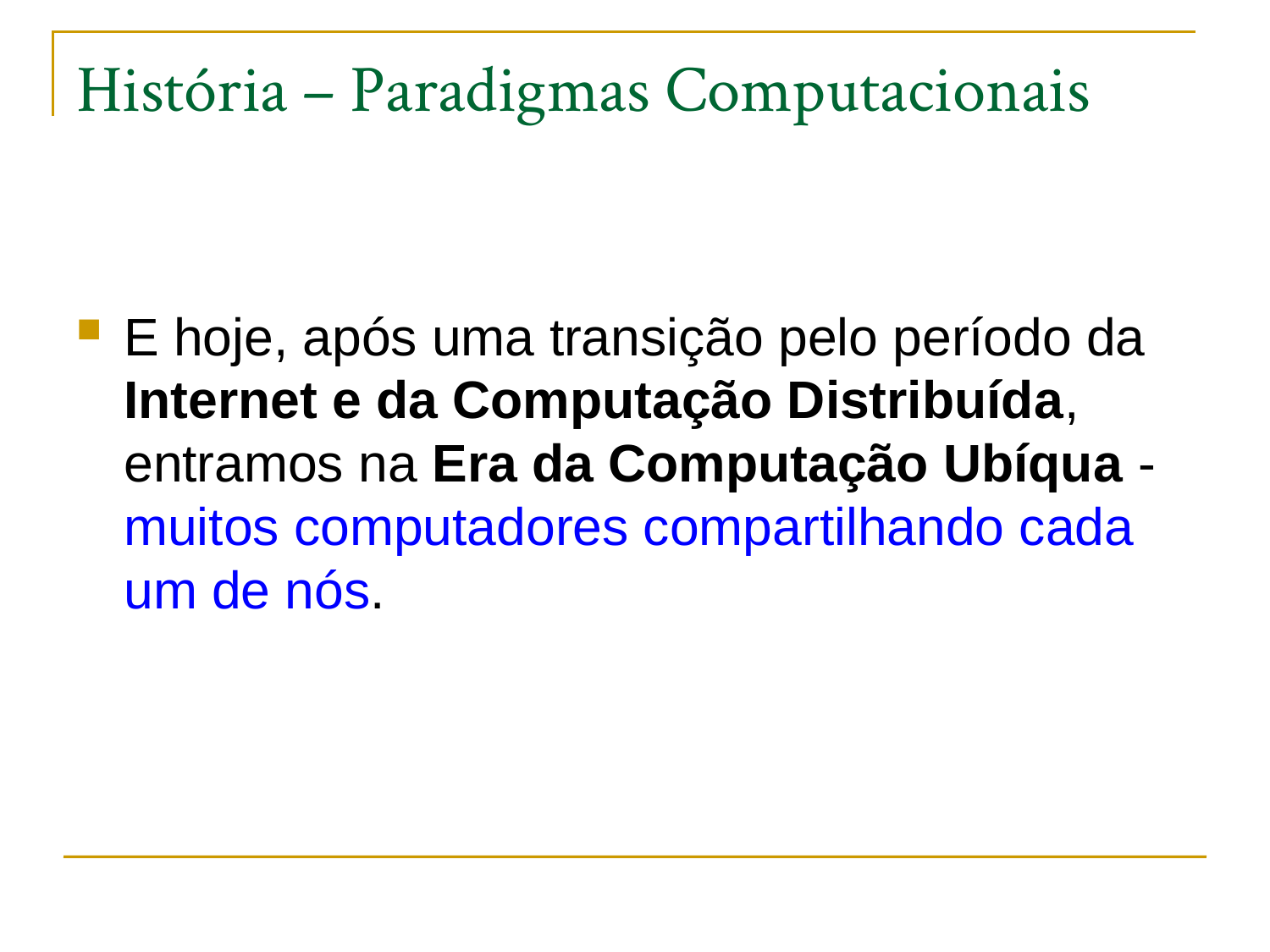

# História – Paradigmas Computacionais

E hoje, após uma transição pelo período da Internet e da Computação Distribuída, entramos na Era da Computação Ubíqua - muitos computadores compartilhando cada um de nós.